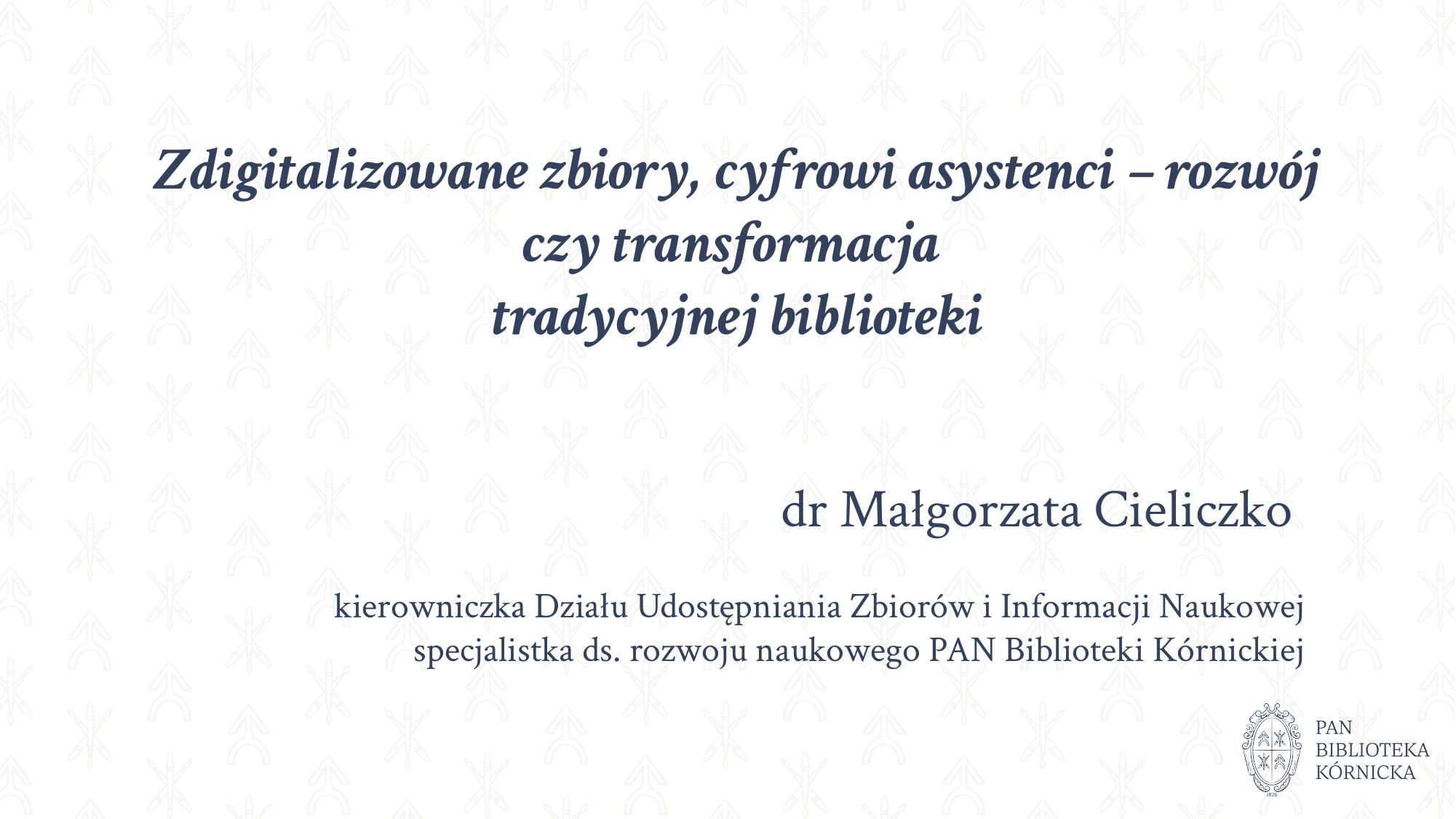

# Zdigitalizowane zbiory, cyfrowi asystenci – rozwój czy transformacja tradycyjnej biblioteki
dr Małgorzata Cieliczko

kierowniczka Działu Udostępniania Zbiorów i Informacji Naukowej
specjalistka ds. rozwoju naukowego PAN Biblioteki Kórnickiej